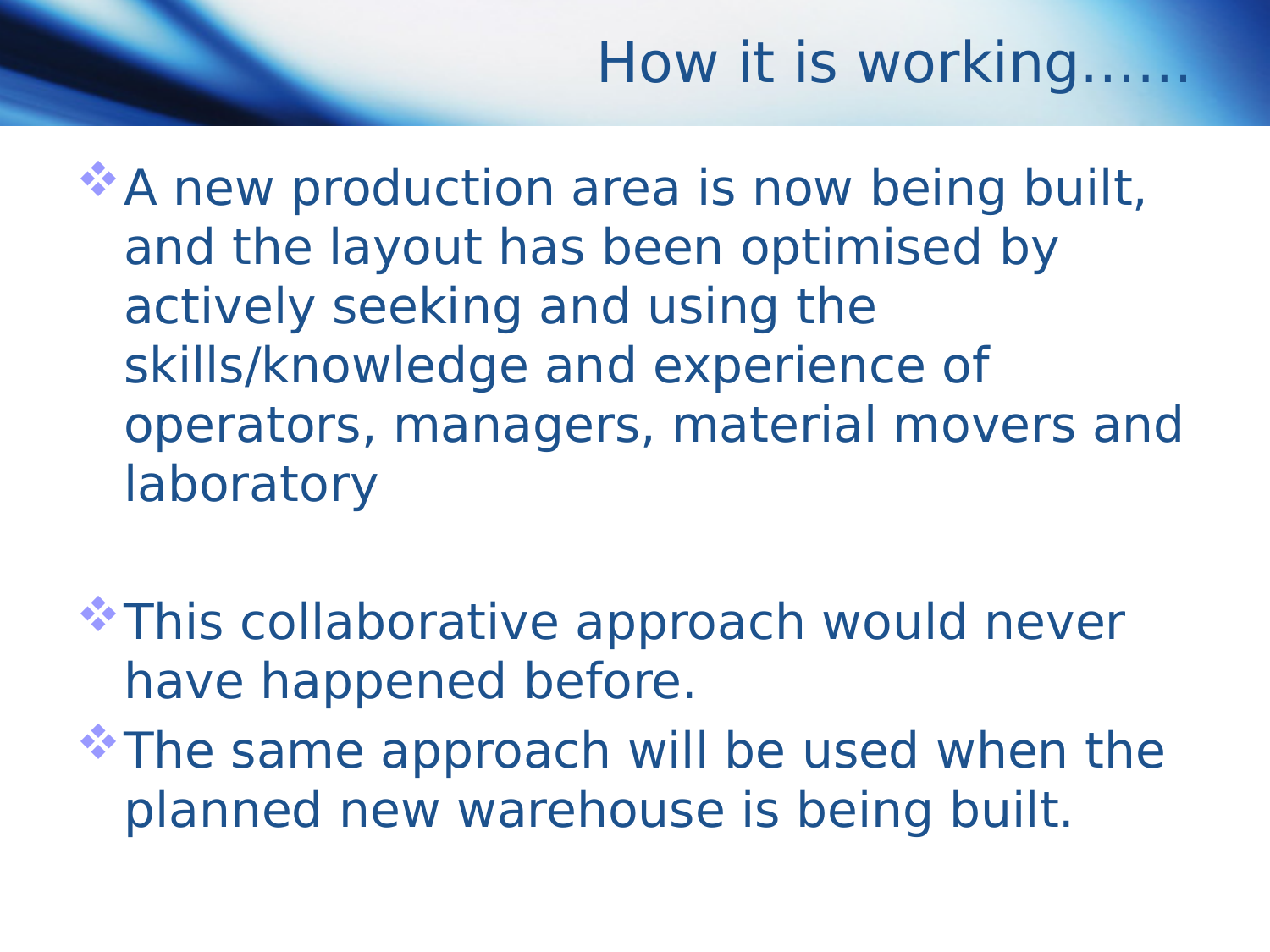

# How it is working……
A new production area is now being built, and the layout has been optimised by actively seeking and using the skills/knowledge and experience of operators, managers, material movers and laboratory

This collaborative approach would never have happened before.
The same approach will be used when the planned new warehouse is being built.